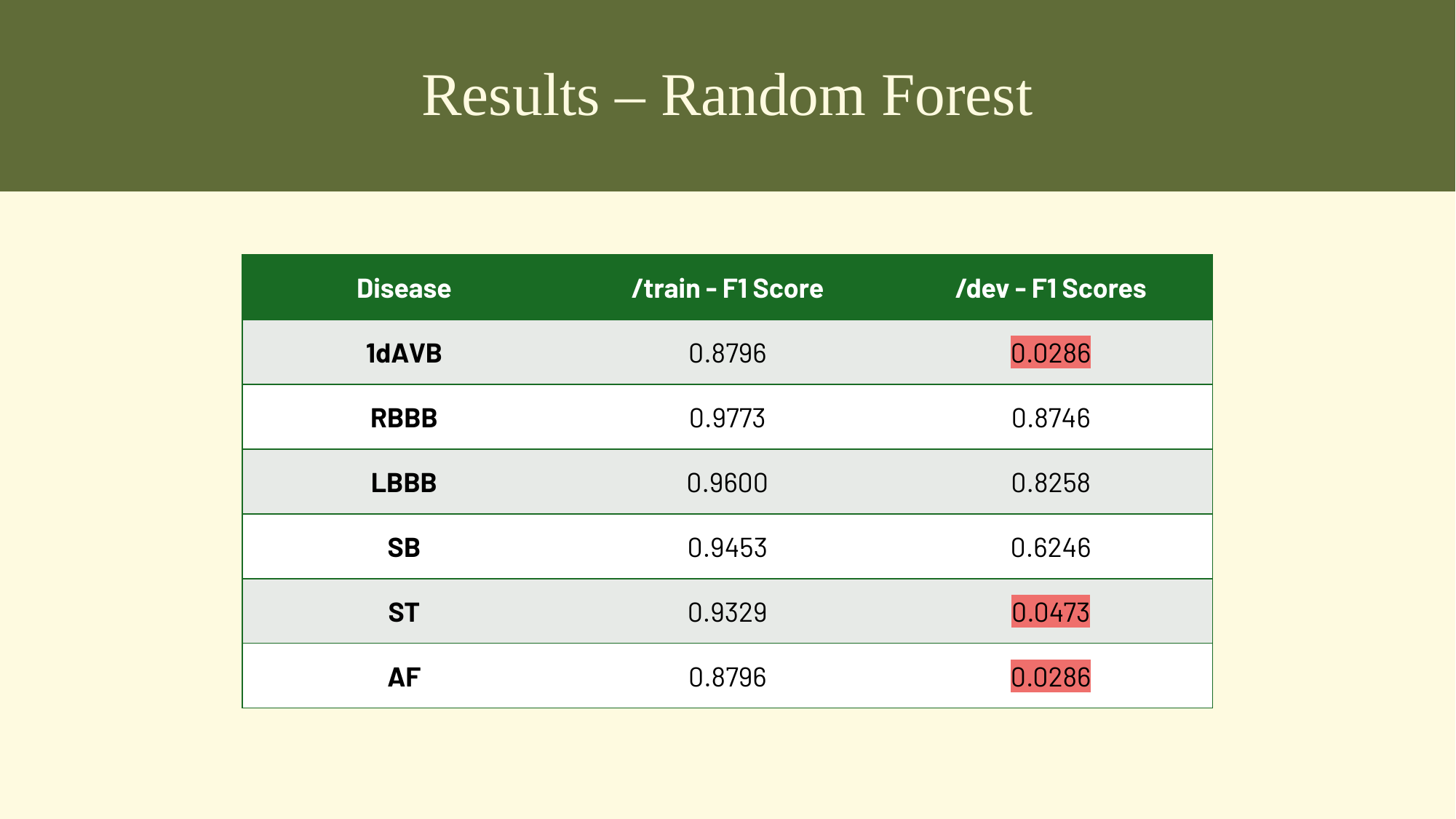

Results – Random Forest
| Disease | /train - F1 Score | /dev - F1 Scores |
| --- | --- | --- |
| 1dAVB | 0.8796 | 0.0286 |
| RBBB | 0.9773 | 0.8746 |
| LBBB | 0.9600 | 0.8258 |
| SB | 0.9453 | 0.6246 |
| ST | 0.9329 | 0.0473 |
| AF | 0.8796 | 0.0286 |